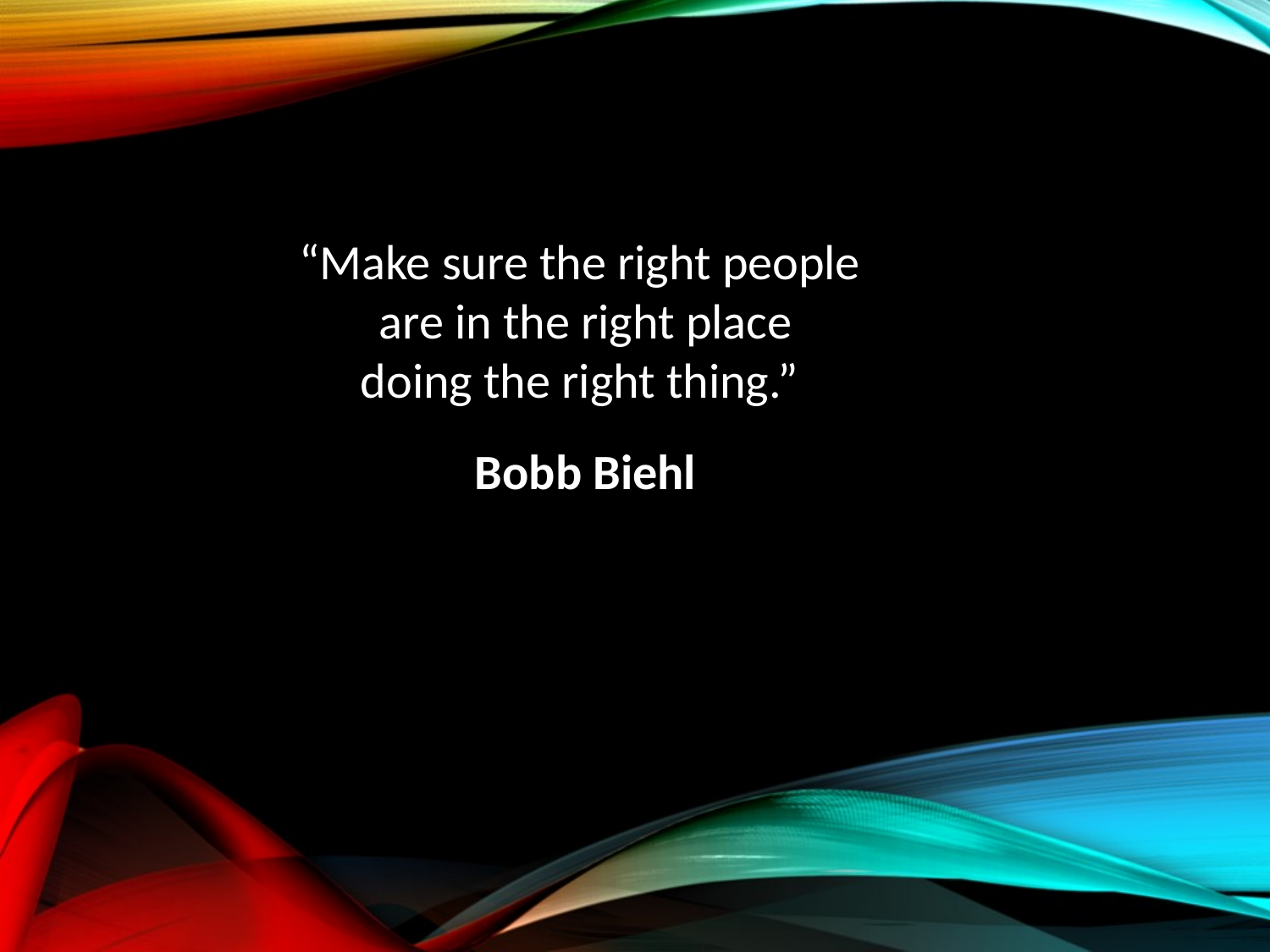

“Make sure the right people
are in the right place
doing the right thing.”

Bobb Biehl